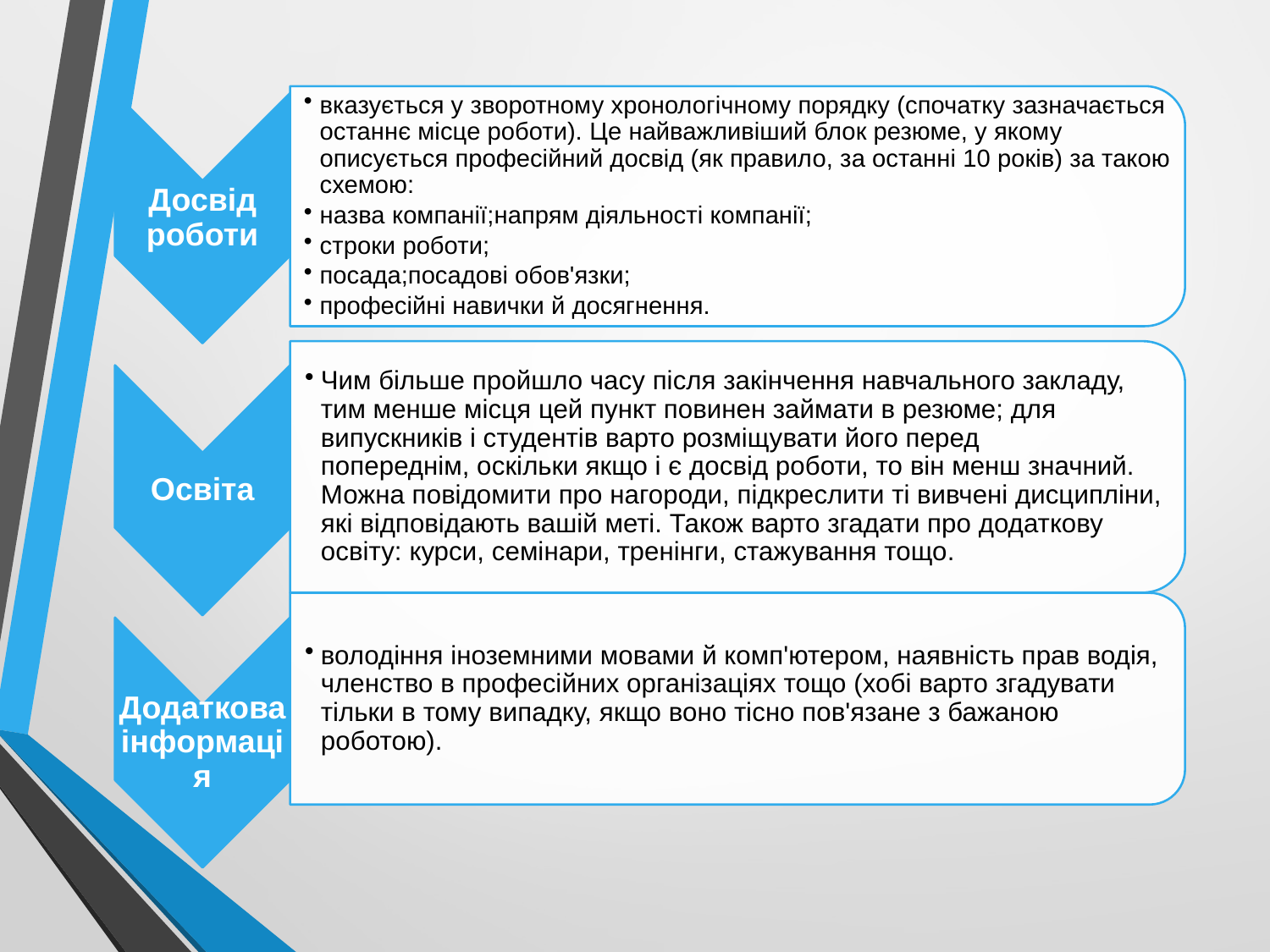

Досвід роботи
вказується у зворотному хронологічному порядку (спочатку зазначається останнє місце роботи). Це найважливіший блок резюме, у якому описується професійний досвід (як правило, за останні 10 років) за такою схемою:
назва компанії;напрям діяльності компанії;
строки роботи;
посада;посадові обов'язки;
професійні навички й досягнення.
Освіта
Чим більше пройшло часу після закінчення навчального закладу, тим менше місця цей пункт повинен займати в резюме; для випускників і студентів варто розміщувати його перед попереднім, оскільки якщо і є досвід роботи, то він менш значний. Можна повідомити про нагороди, підкреслити ті вивчені дисципліни, які відповідають вашій меті. Також варто згадати про додаткову освіту: курси, семінари, тренінги, стажування тощо.
Додаткова інформація
володіння іноземними мовами й комп'ютером, наявність прав водія, членство в професійних організаціях тощо (хобі варто згадувати тільки в тому випадку, якщо воно тісно пов'язане з бажаною роботою).